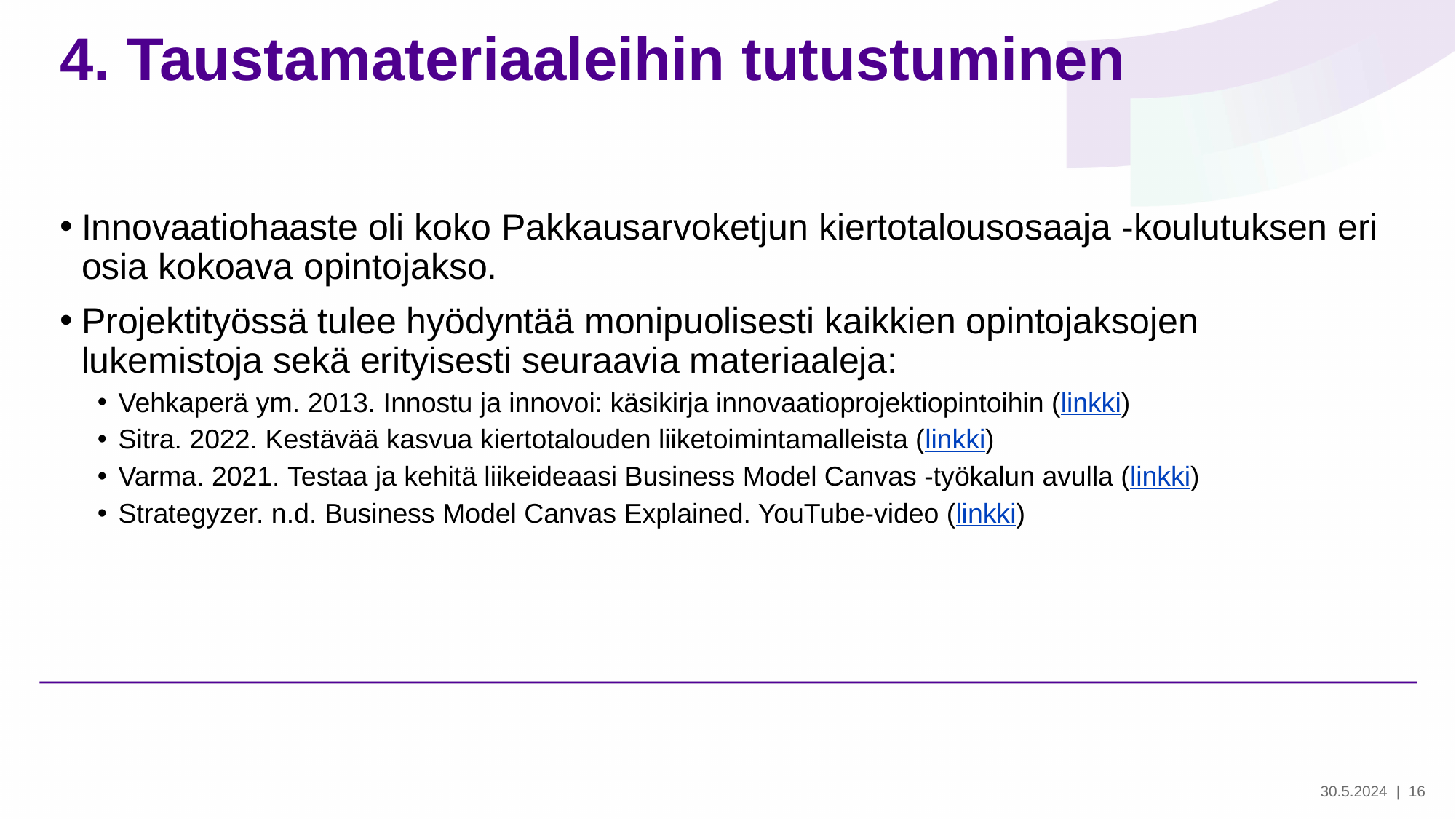

# 4. Taustamateriaaleihin tutustuminen
Innovaatiohaaste oli koko Pakkausarvoketjun kiertotalousosaaja -koulutuksen eri osia kokoava opintojakso.
Projektityössä tulee hyödyntää monipuolisesti kaikkien opintojaksojen lukemistoja sekä erityisesti seuraavia materiaaleja:
Vehkaperä ym. 2013. Innostu ja innovoi: käsikirja innovaatioprojektiopintoihin (linkki)
Sitra. 2022. Kestävää kasvua kiertotalouden liiketoimintamalleista (linkki)
Varma. 2021. Testaa ja kehitä liikeideaasi Business Model Canvas -työkalun avulla (linkki)
Strategyzer. n.d. Business Model Canvas Explained. YouTube-video (linkki)
30.5.2024
|  16